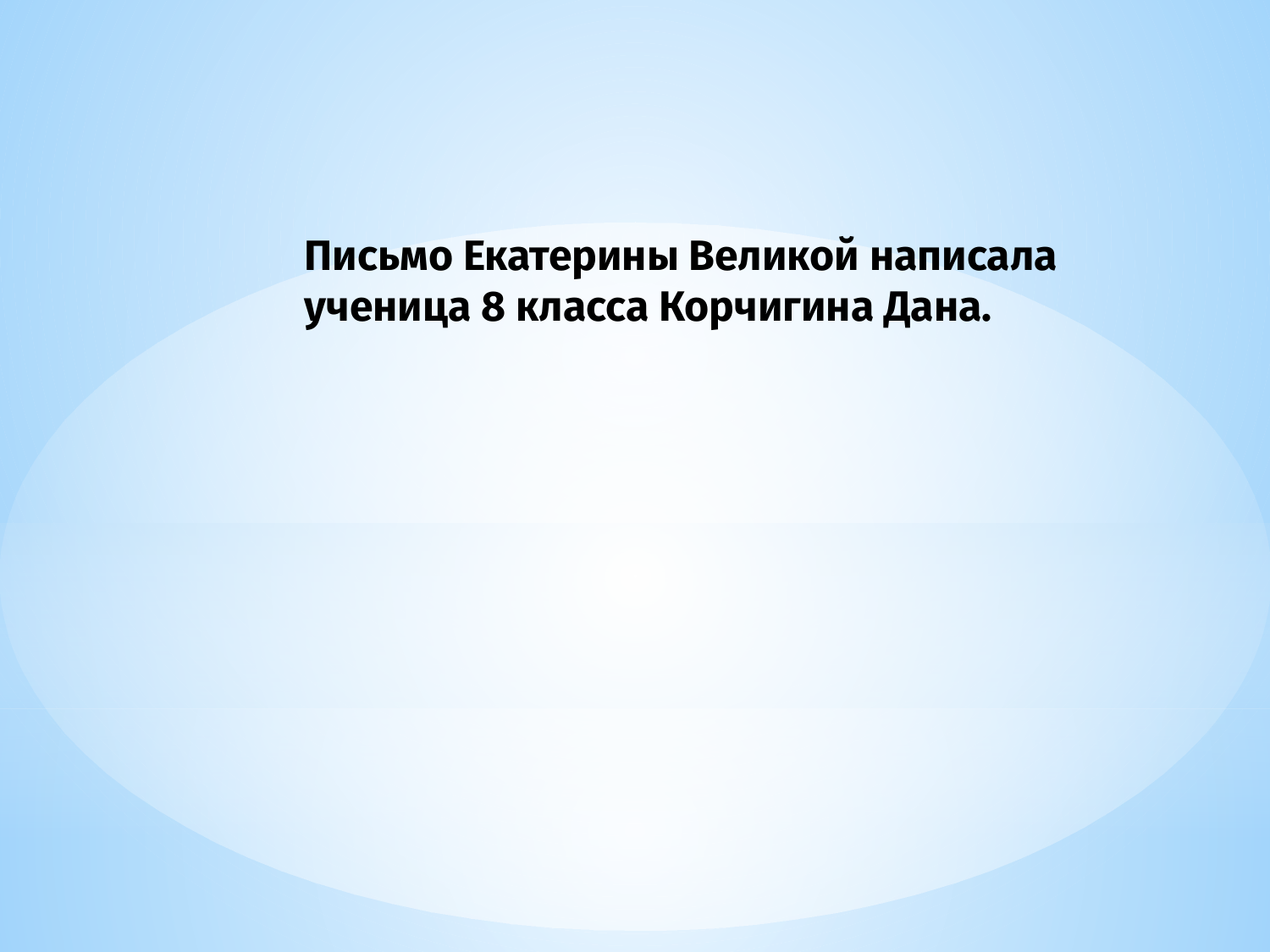

Письмо Екатерины Великой написала
ученица 8 класса Корчигина Дана.